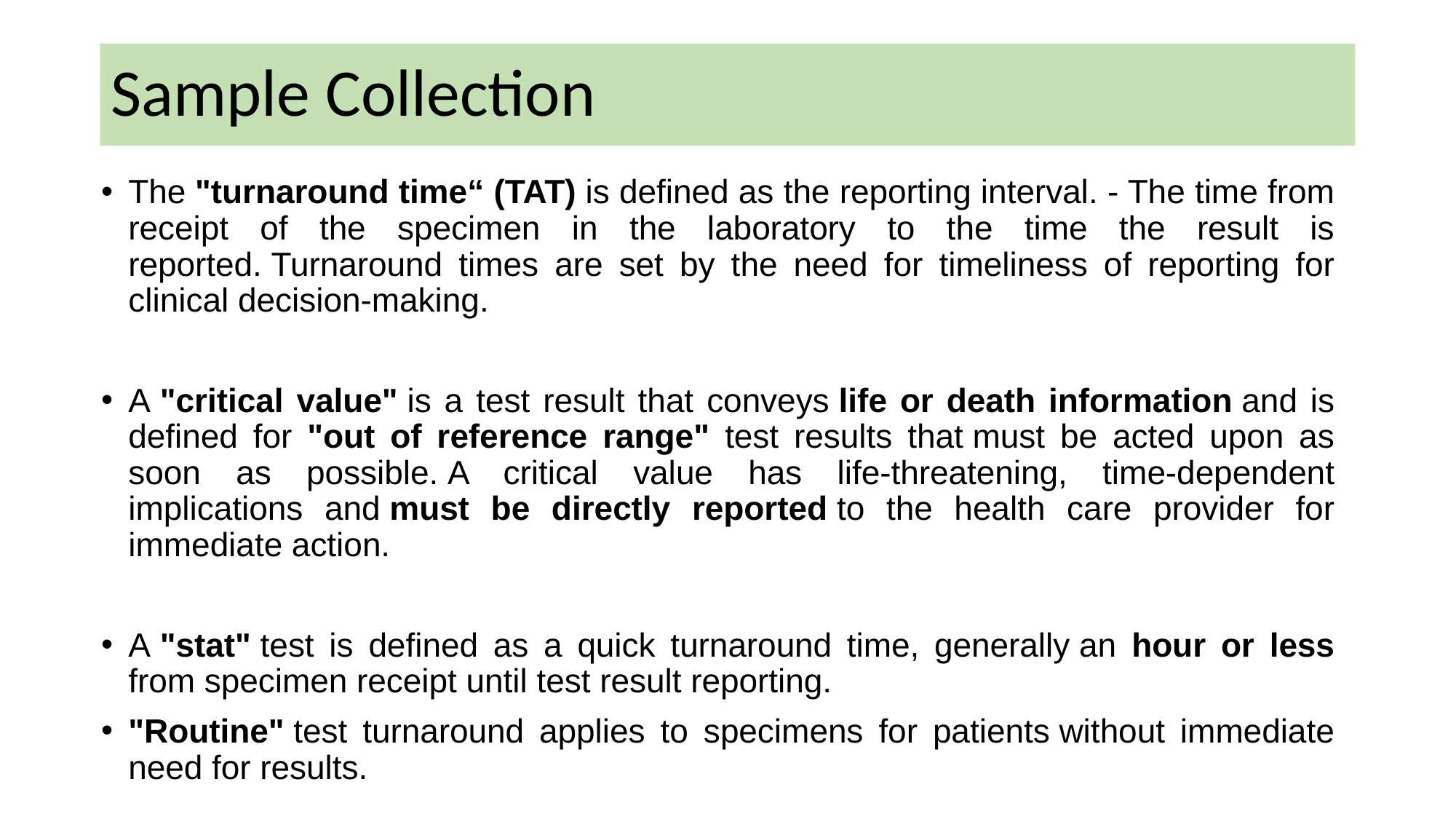

# Sample Collection
The "turnaround time“ (TAT) is defined as the reporting interval. - The time from receipt of the specimen in the laboratory to the time the result is reported. Turnaround times are set by the need for timeliness of reporting for clinical decision-making.

A "critical value" is a test result that conveys life or death information and is defined for "out of reference range" test results that must be acted upon as soon as possible. A critical value has life-threatening, time-dependent implications and must be directly reported to the health care provider for immediate action.

A "stat" test is defined as a quick turnaround time, generally an hour or less from specimen receipt until test result reporting.
"Routine" test turnaround applies to specimens for patients without immediate need for results.